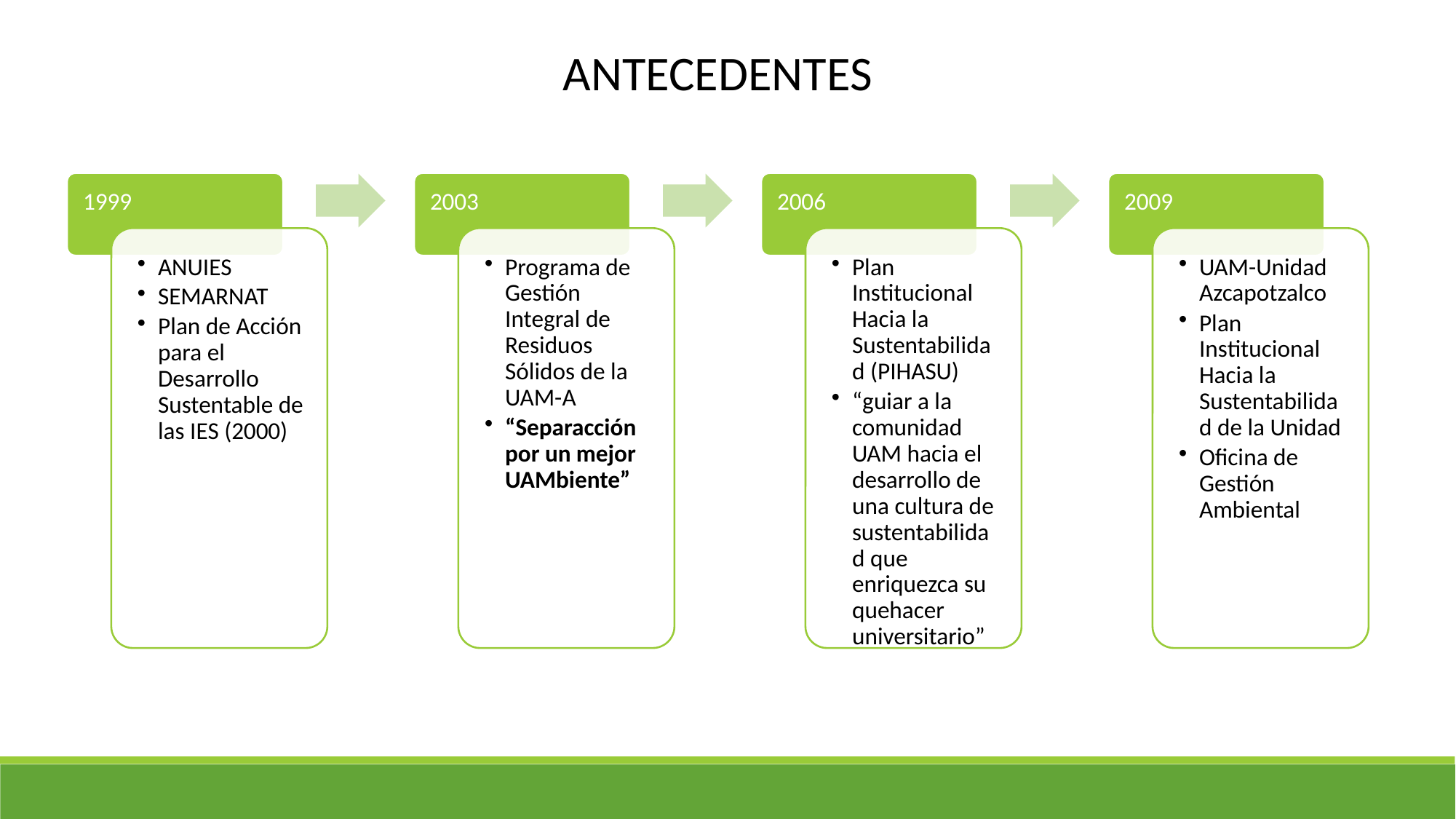

ANTECEDENTES
1999
ANUIES
SEMARNAT
Plan de Acción para el Desarrollo Sustentable de las IES (2000)

2003
Programa de Gestión Integral de Residuos Sólidos de la UAM-A
“Separacción por un mejor UAMbiente”

2006
Plan Institucional Hacia la Sustentabilidad (PIHASU)
“guiar a la comunidad UAM hacia el desarrollo de una cultura de sustentabilidad que enriquezca su quehacer universitario”

2009
UAM-Unidad Azcapotzalco
Plan Institucional Hacia la Sustentabilidad de la Unidad
Oficina de Gestión Ambiental